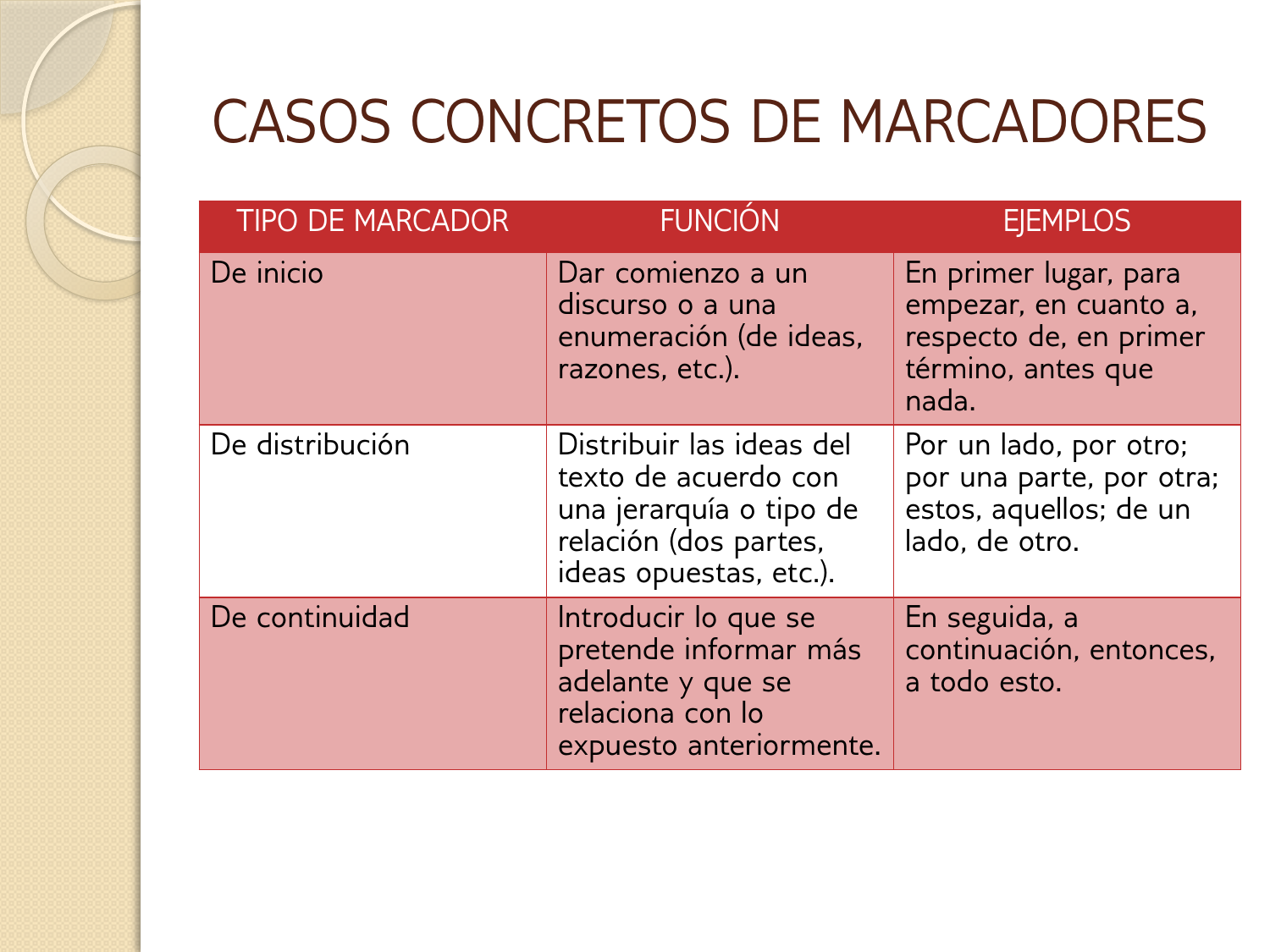

# CASOS CONCRETOS DE MARCADORES
| TIPO DE MARCADOR | FUNCIÓN | EJEMPLOS |
| --- | --- | --- |
| De inicio | Dar comienzo a un discurso o a una enumeración (de ideas, razones, etc.). | En primer lugar, para empezar, en cuanto a, respecto de, en primer término, antes que nada. |
| De distribución | Distribuir las ideas del texto de acuerdo con una jerarquía o tipo de relación (dos partes, ideas opuestas, etc.). | Por un lado, por otro; por una parte, por otra; estos, aquellos; de un lado, de otro. |
| De continuidad | Introducir lo que se pretende informar más adelante y que se relaciona con lo expuesto anteriormente. | En seguida, a continuación, entonces, a todo esto. |